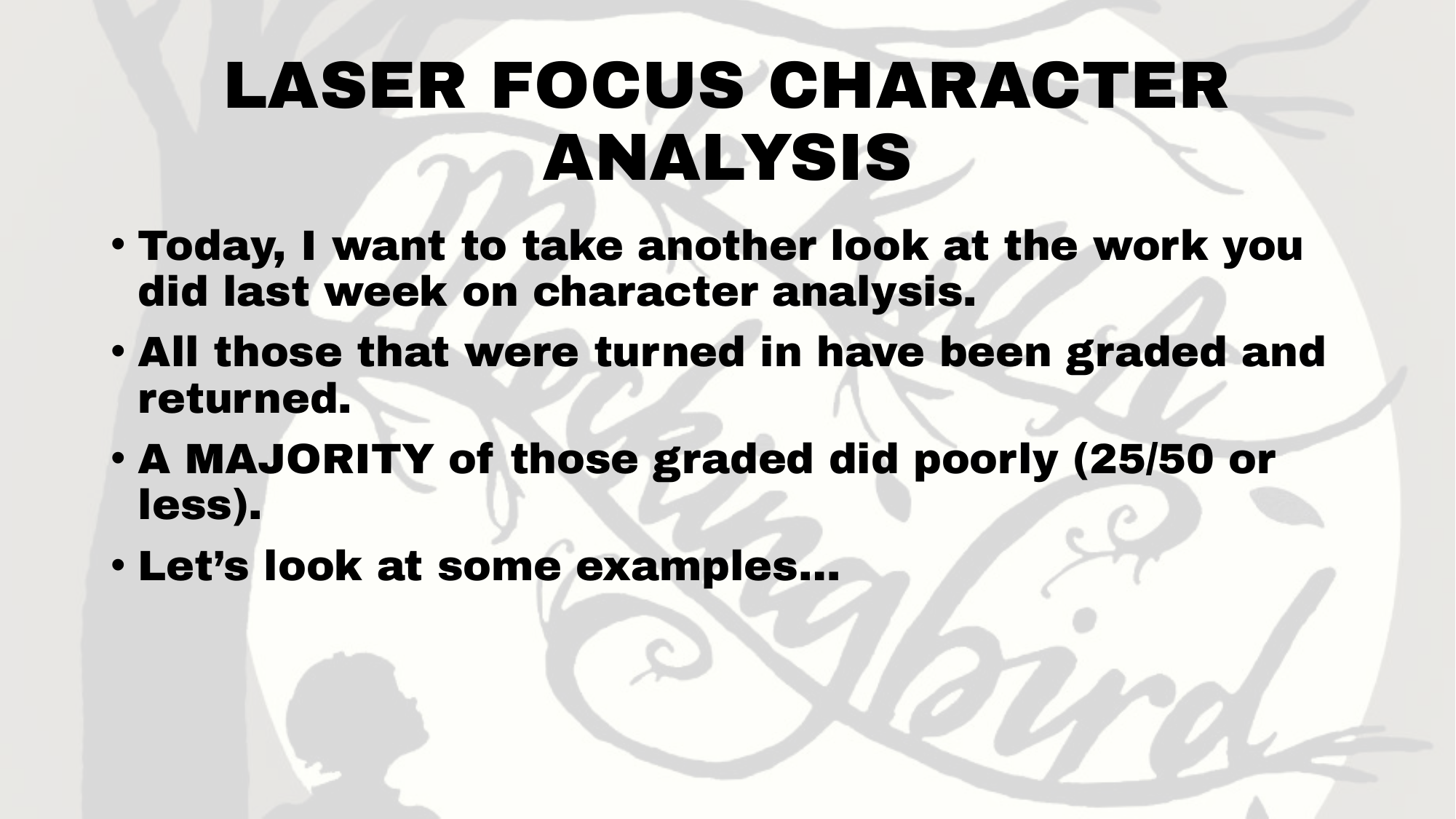

# LASER FOCUS CHARACTER ANALYSIS
Today, I want to take another look at the work you did last week on character analysis.
All those that were turned in have been graded and returned.
A MAJORITY of those graded did poorly (25/50 or less).
Let’s look at some examples…